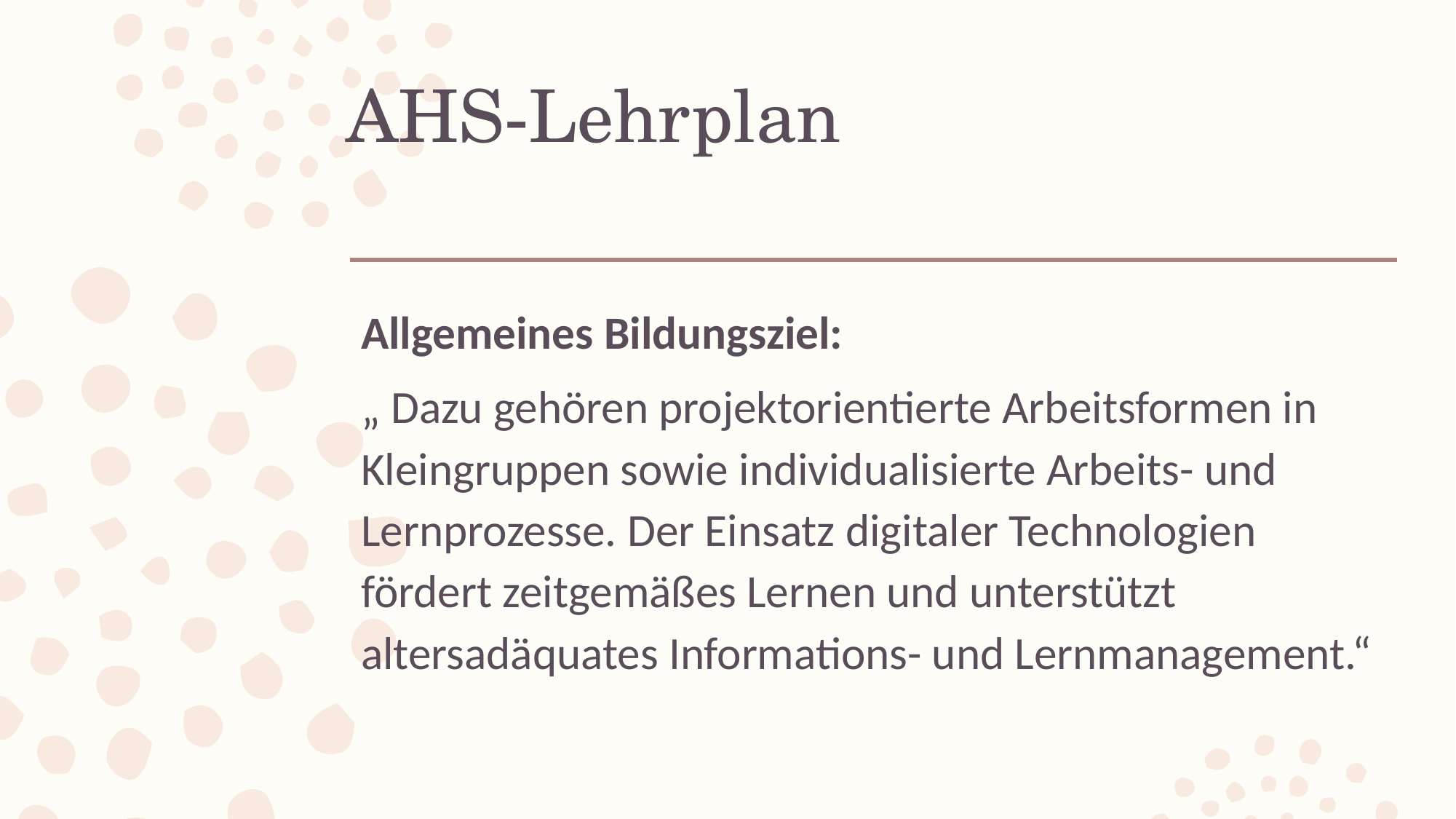

# AHS-Lehrplan
Allgemeines Bildungsziel:
„ Dazu gehören projektorientierte Arbeitsformen in Kleingruppen sowie individualisierte Arbeits- und Lernprozesse. Der Einsatz digitaler Technologien fördert zeitgemäßes Lernen und unterstützt altersadäquates Informations- und Lernmanagement.“